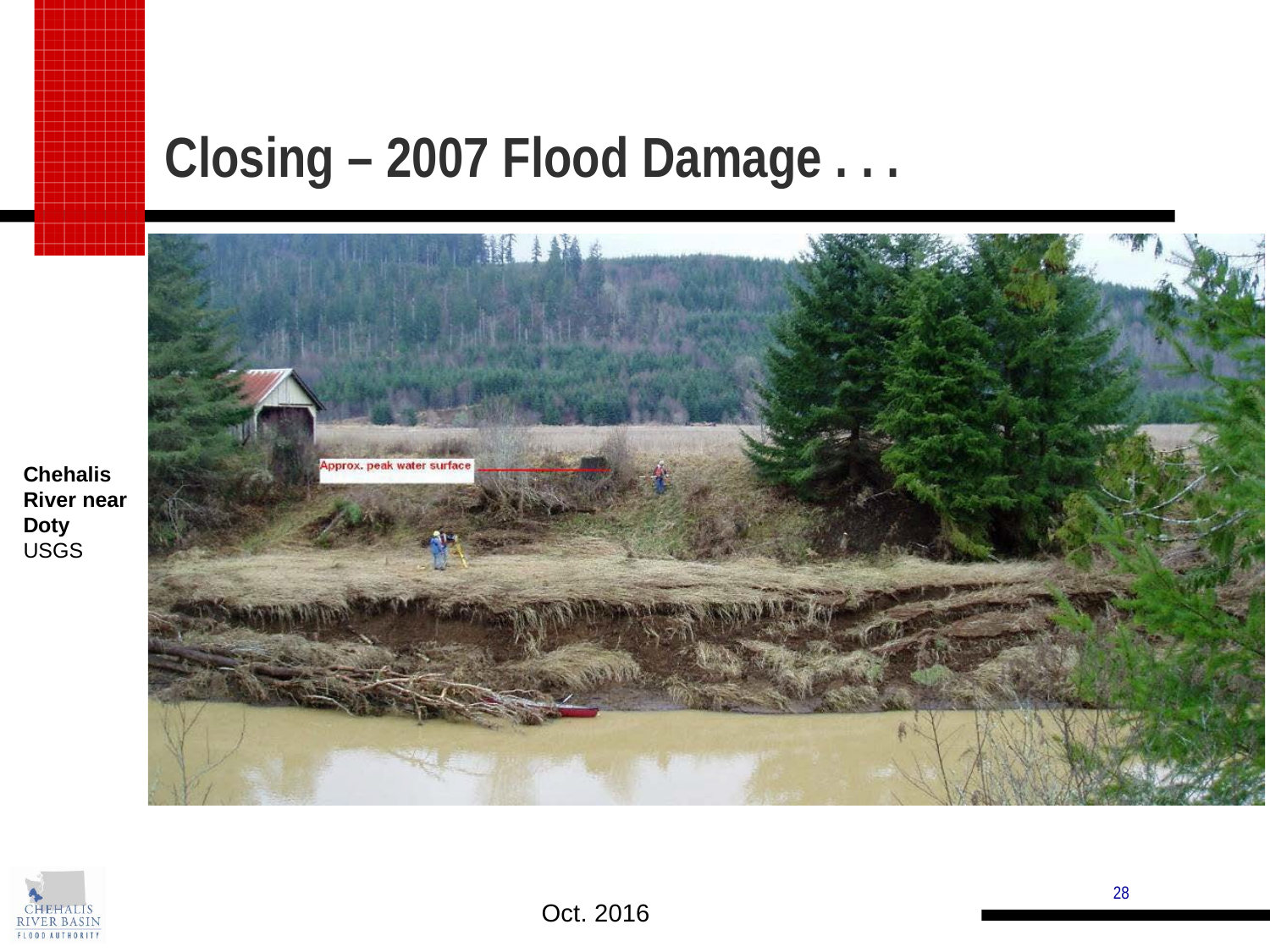

# Closing – 2007 Flood Damage . . .

Chehalis River near Doty USGS

28
Oct. 2016